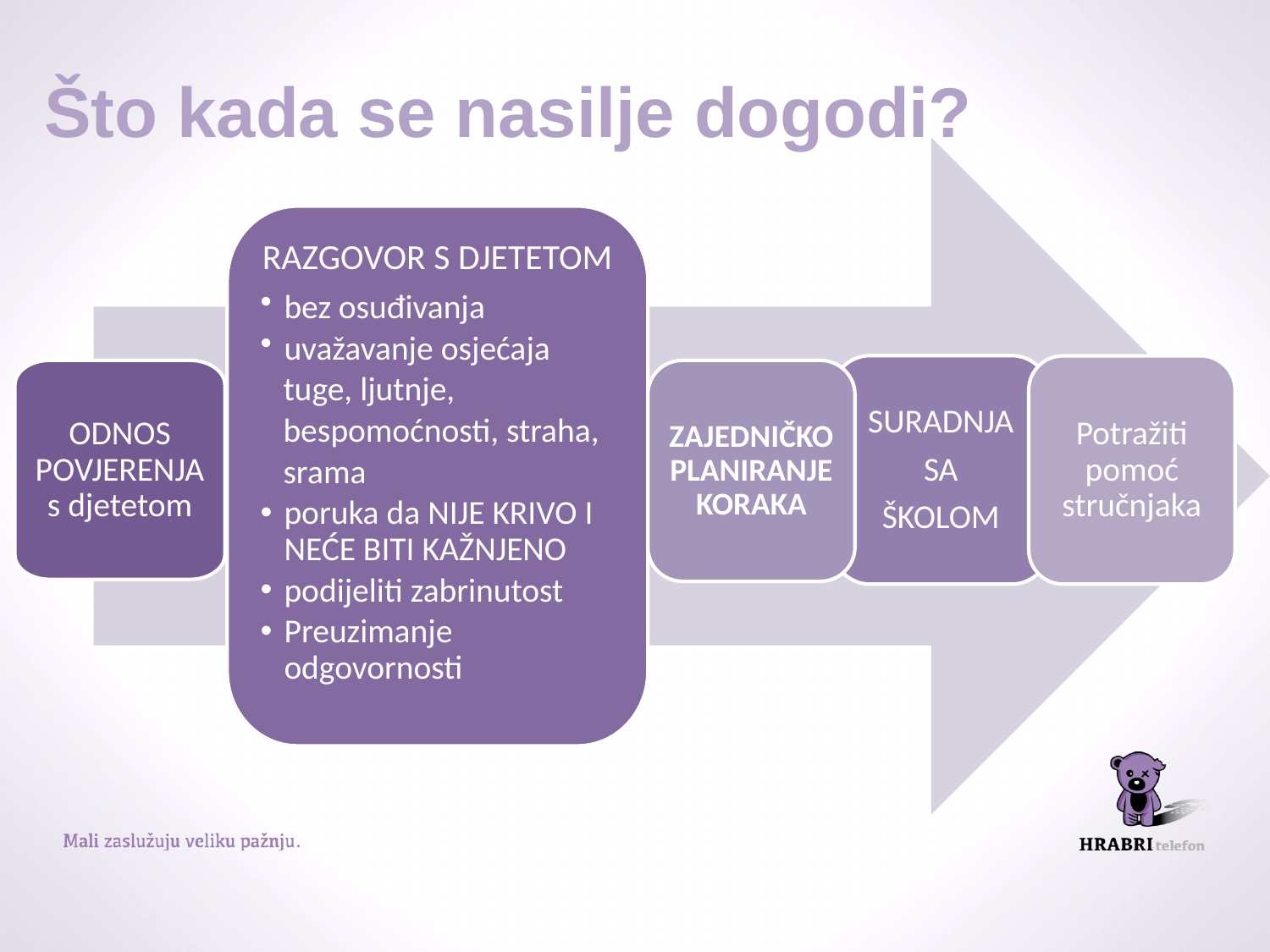

# Što kada se nasilje dogodi?

RAZGOVOR S DJETETOM
bez osuđivanja
uvažavanje osjećaja
   tuge, ljutnje,
   bespomoćnosti, straha,
   srama
poruka da NIJE KRIVO I NEĆE BITI KAŽNJENO
podijeliti zabrinutost
Preuzimanje odgovornosti
SURADNJA
 SA
ŠKOLOM
Potražiti pomoć stručnjaka
ODNOS POVJERENJA s djetetom
ZAJEDNIČKO PLANIRANJE KORAKA